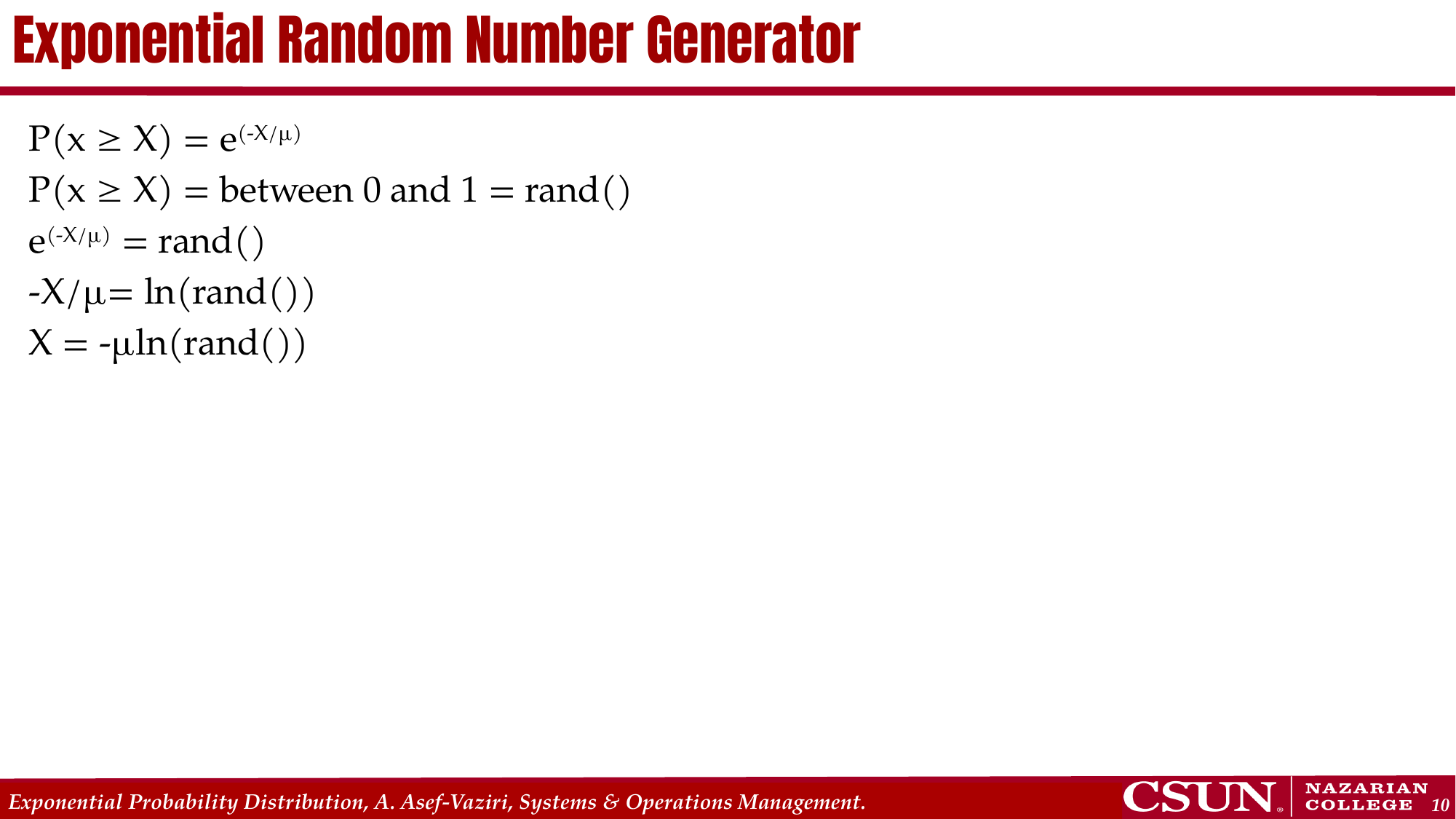

Exponential Random Number Generator
P(x ≥ X) = e(-X/µ)
P(x ≥ X) = between 0 and 1 = rand()
e(-X/µ)  = rand()
-X/µ= ln(rand())
X = -µln(rand())